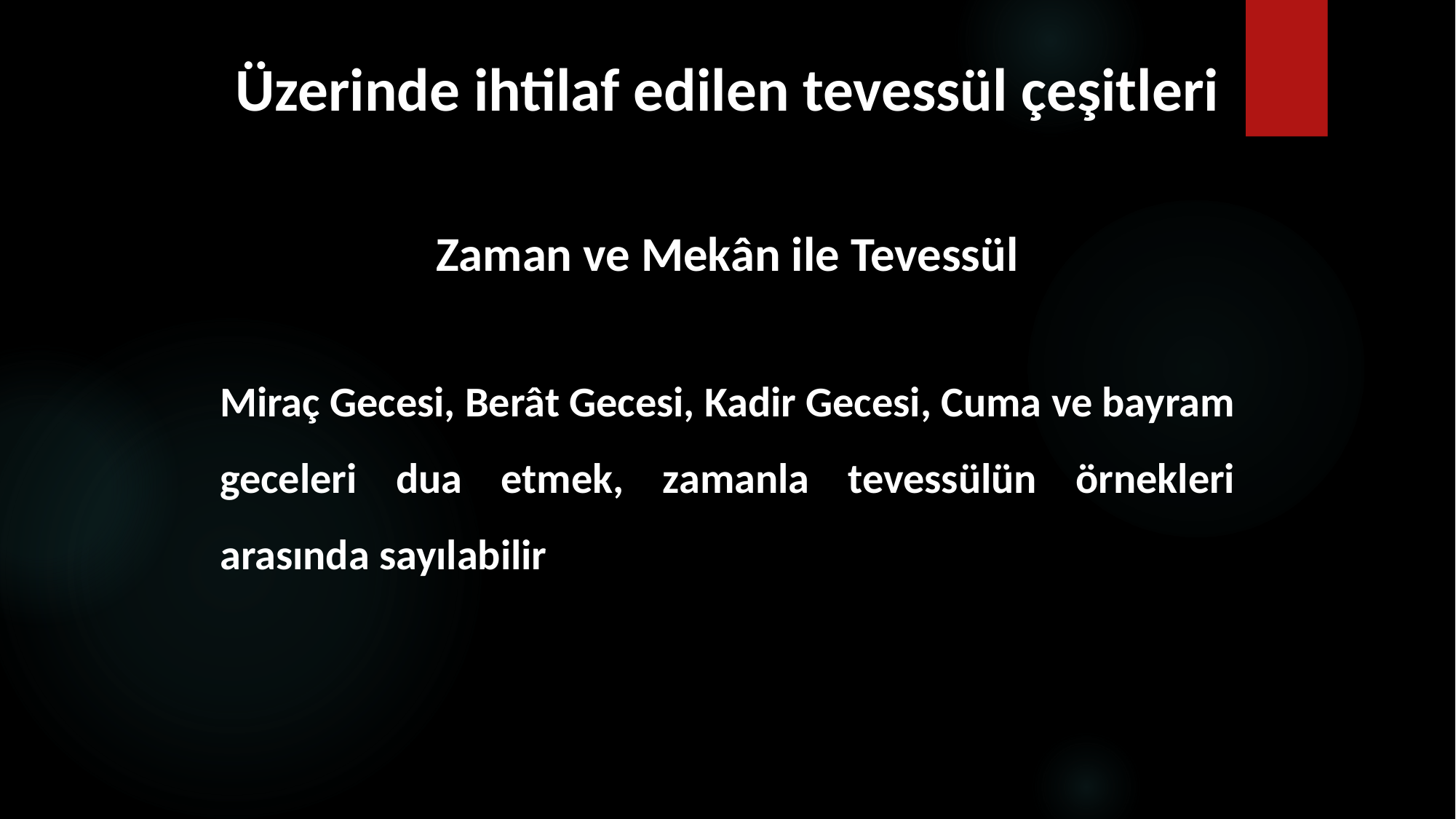

# Üzerinde ihtilaf edilen tevessül çeşitleri
Zaman ve Mekân ile Tevessül

Miraç Gecesi, Berât Gecesi, Kadir Gecesi, Cuma ve bayram geceleri dua etmek, zamanla tevessülün örnekleri arasında sayılabilir